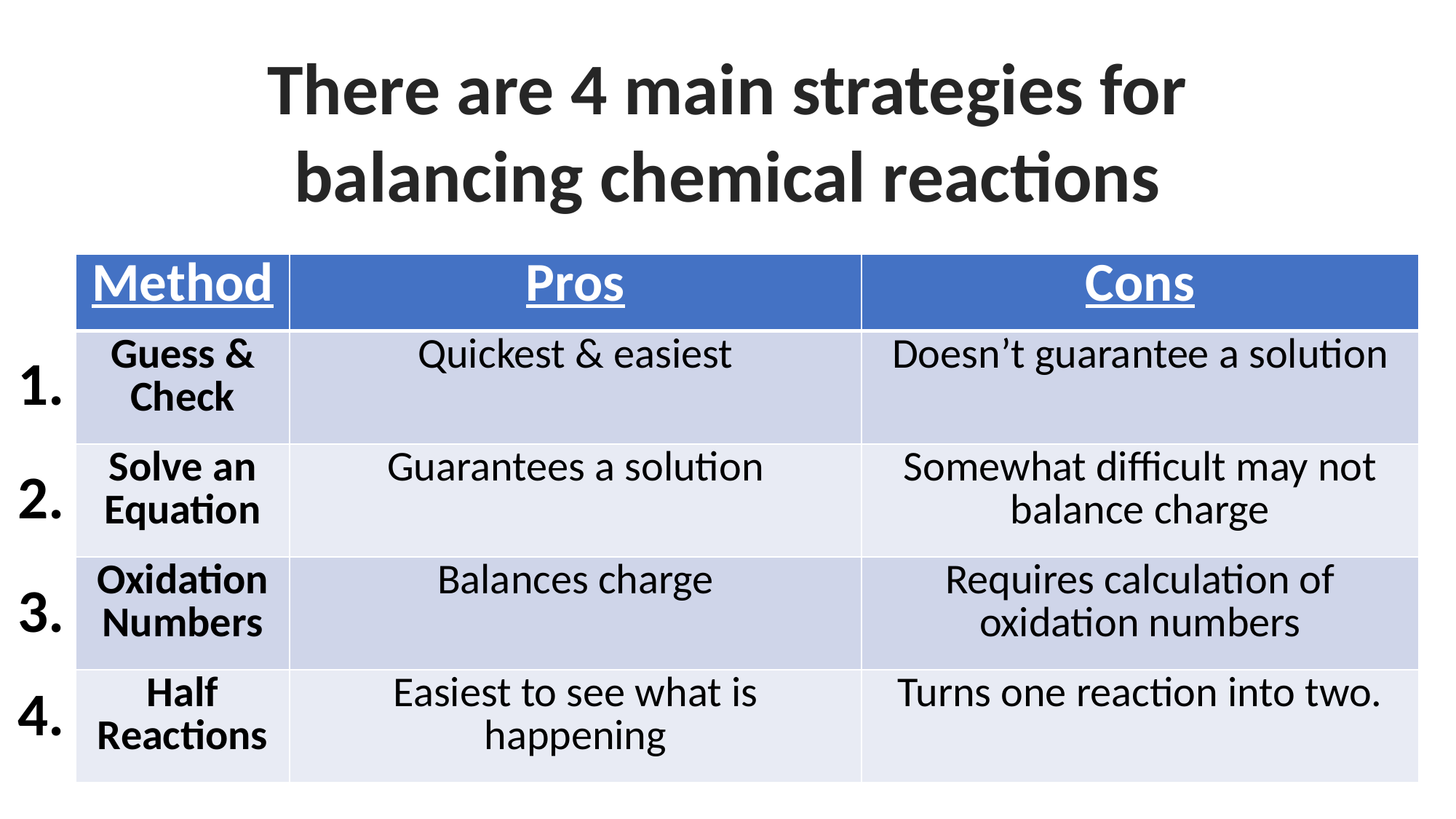

There are 4 main strategies for balancing chemical reactions
| Method | Pros | Cons |
| --- | --- | --- |
| Guess & Check | Quickest & easiest | Doesn’t guarantee a solution |
| Solve an Equation | Guarantees a solution | Somewhat difficult may not balance charge |
| Oxidation Numbers | Balances charge | Requires calculation of oxidation numbers |
| Half Reactions | Easiest to see what is happening | Turns one reaction into two. |
1.
2.
3.
4.